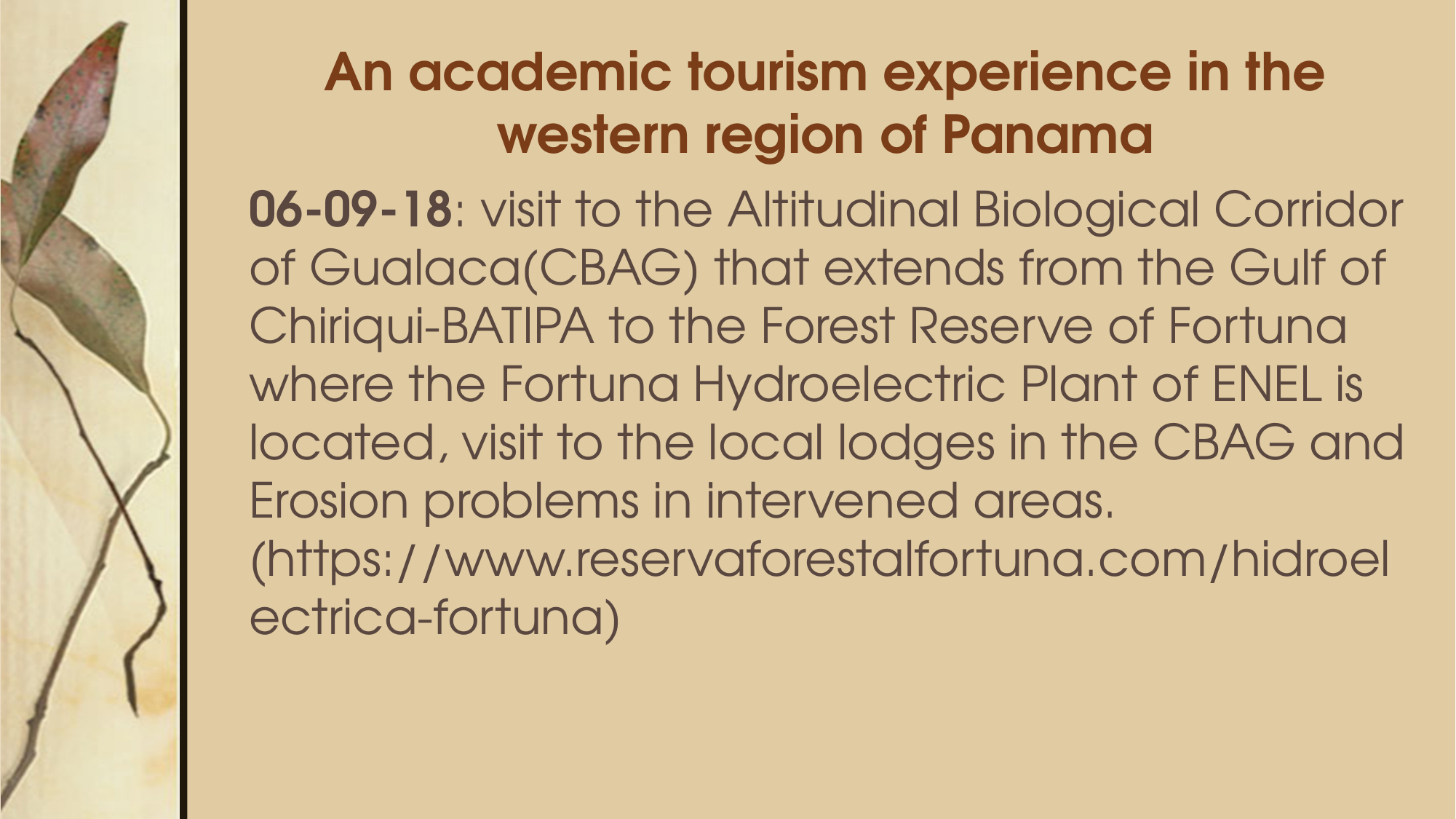

# An academic tourism experience in the western region of Panama
06-09-18: visit to the Altitudinal Biological Corridor of Gualaca(CBAG) that extends from the Gulf of Chiriqui-BATIPA to the Forest Reserve of Fortuna where the Fortuna Hydroelectric Plant of ENEL is located, visit to the local lodges in the CBAG and Erosion problems in intervened areas. (https://www.reservaforestalfortuna.com/hidroelectrica-fortuna)